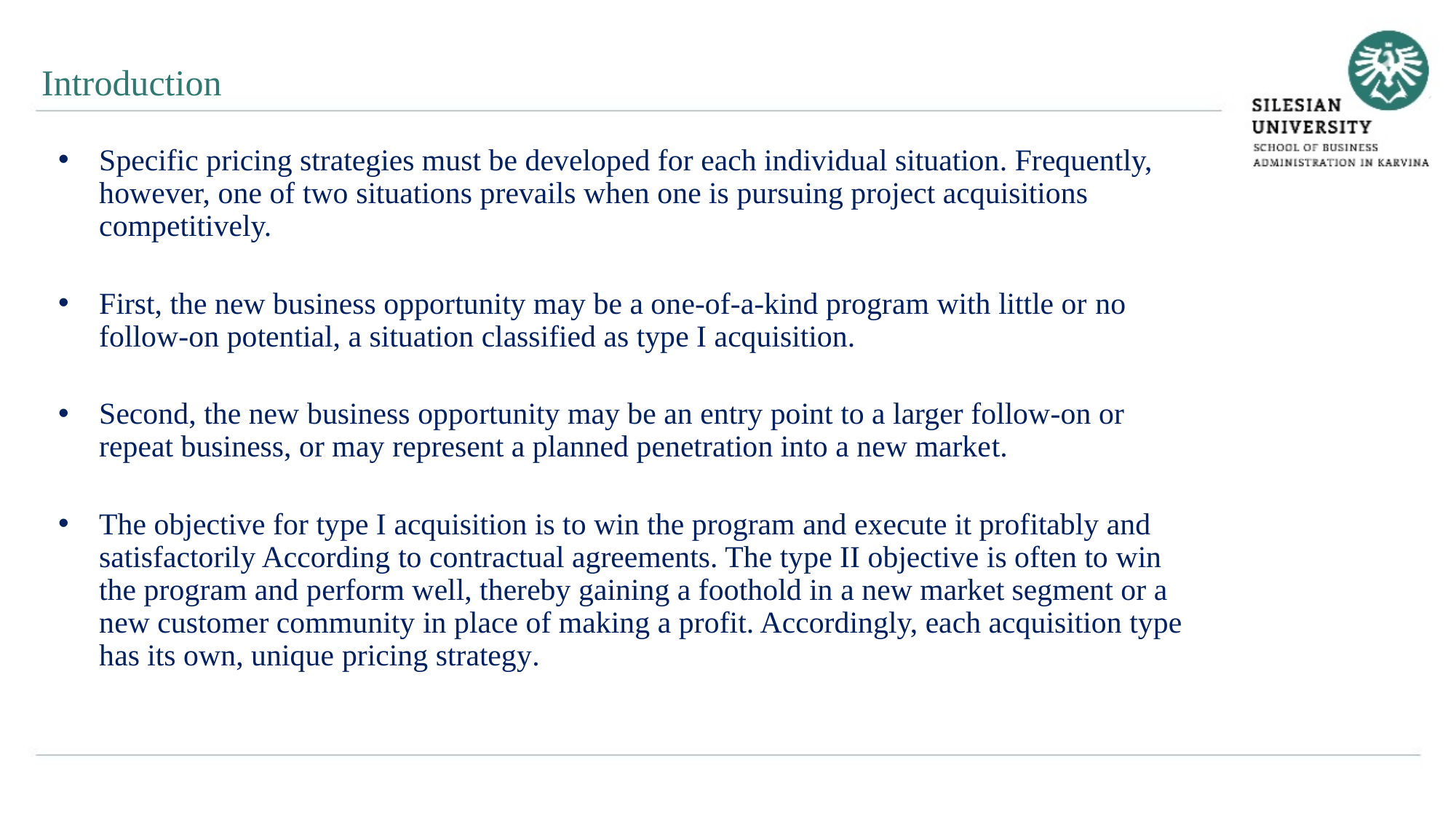

Introduction
Specific pricing strategies must be developed for each individual situation. Frequently, however, one of two situations prevails when one is pursuing project acquisitions competitively.

First, the new business opportunity may be a one-of-a-kind program with little or no follow-on potential, a situation classified as type I acquisition.

Second, the new business opportunity may be an entry point to a larger follow-on or repeat business, or may represent a planned penetration into a new market.

The objective for type I acquisition is to win the program and execute it profitably and satisfactorily According to contractual agreements. The type II objective is often to win the program and perform well, thereby gaining a foothold in a new market segment or a new customer community in place of making a profit. Accordingly, each acquisition type has its own, unique pricing strategy.